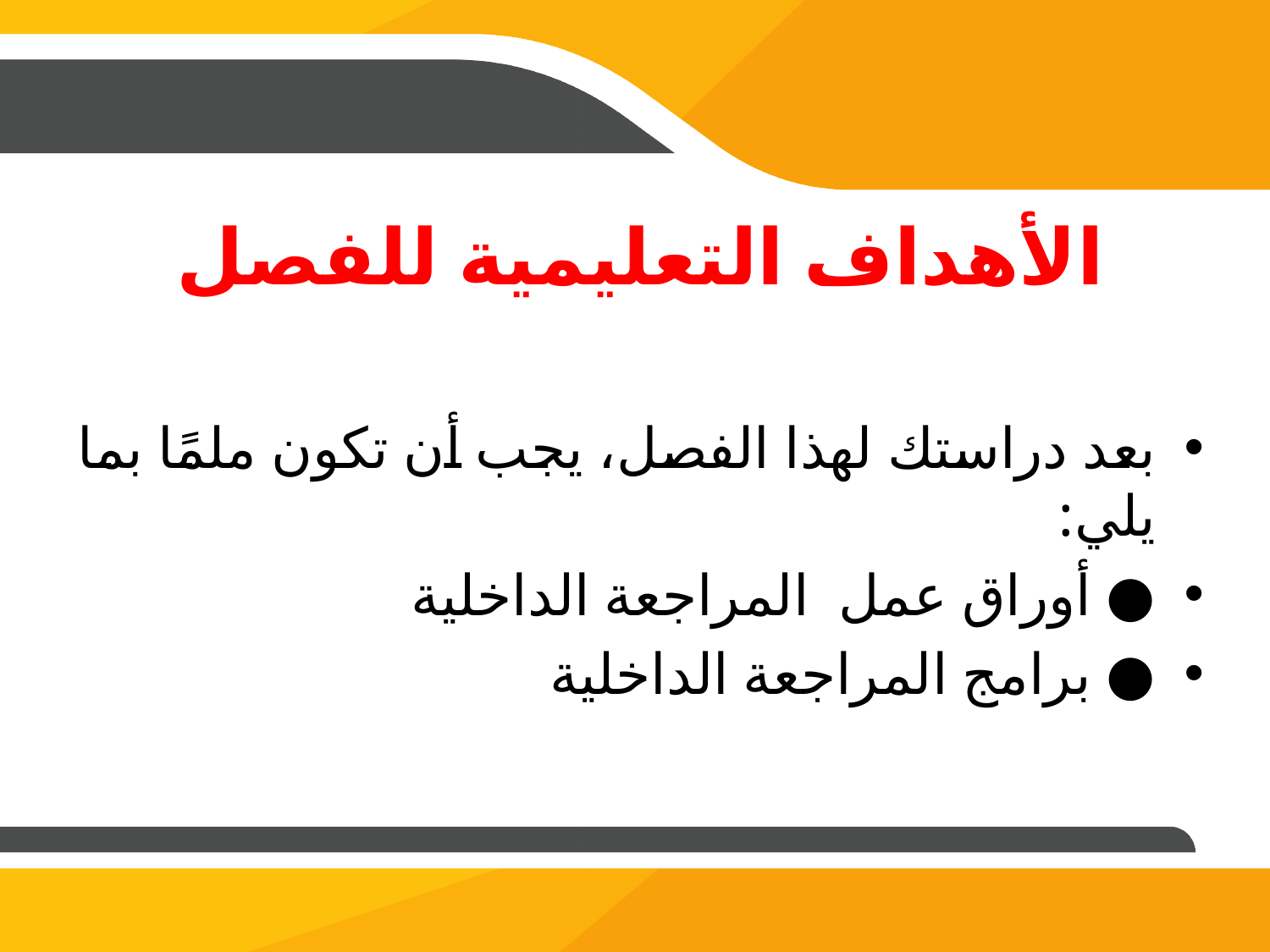

# الأهداف التعليمية للفصل
بعد دراستك لهذا الفصل، يجب أن تكون ملمًا بما يلي:
● أوراق عمل  المراجعة الداخلية
● برامج المراجعة الداخلية